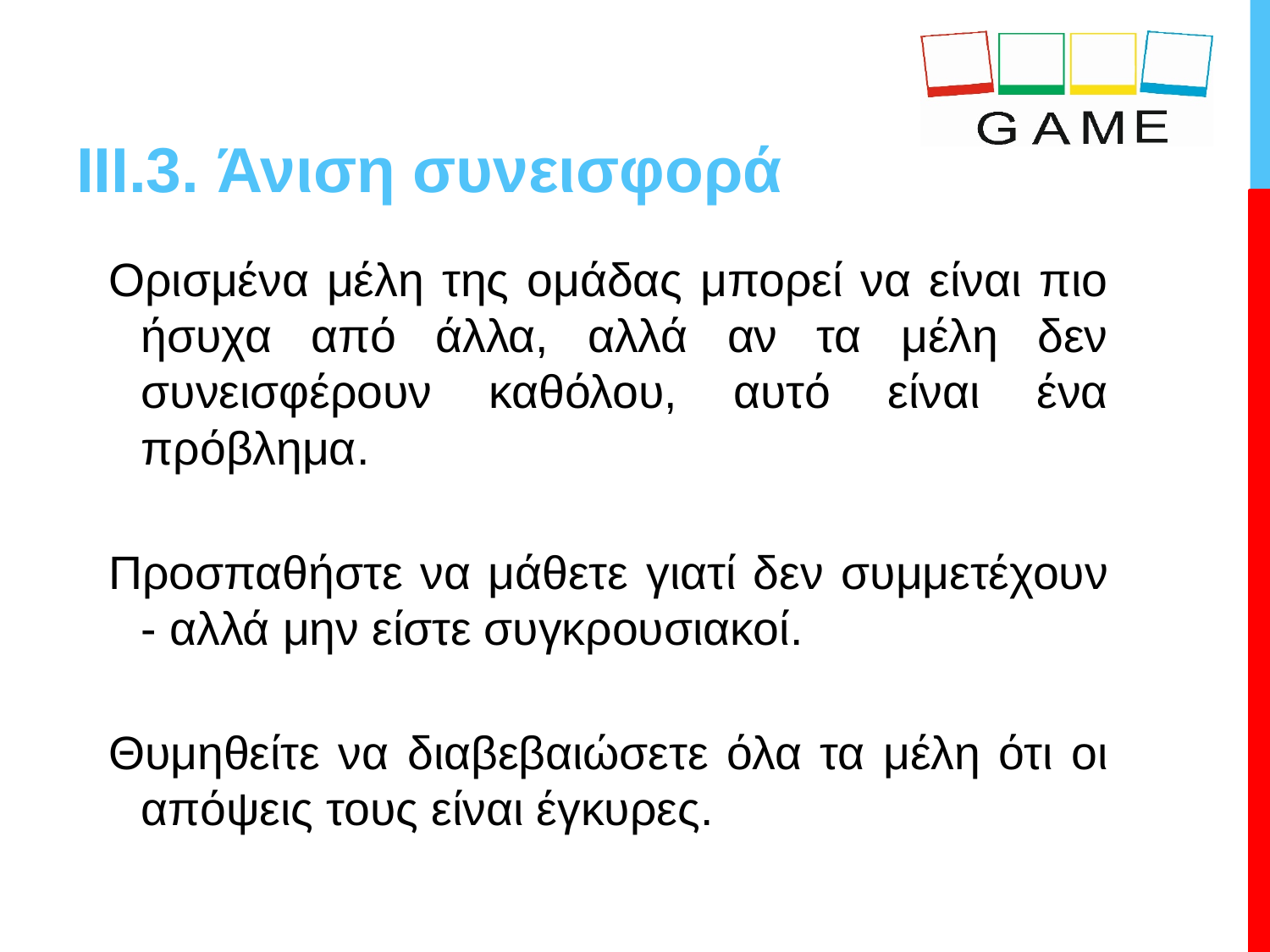

# III.3. Άνιση συνεισφορά
Ορισμένα μέλη της ομάδας μπορεί να είναι πιο ήσυχα από άλλα, αλλά αν τα μέλη δεν συνεισφέρουν καθόλου, αυτό είναι ένα πρόβλημα.

Προσπαθήστε να μάθετε γιατί δεν συμμετέχουν - αλλά μην είστε συγκρουσιακοί.

Θυμηθείτε να διαβεβαιώσετε όλα τα μέλη ότι οι απόψεις τους είναι έγκυρες.